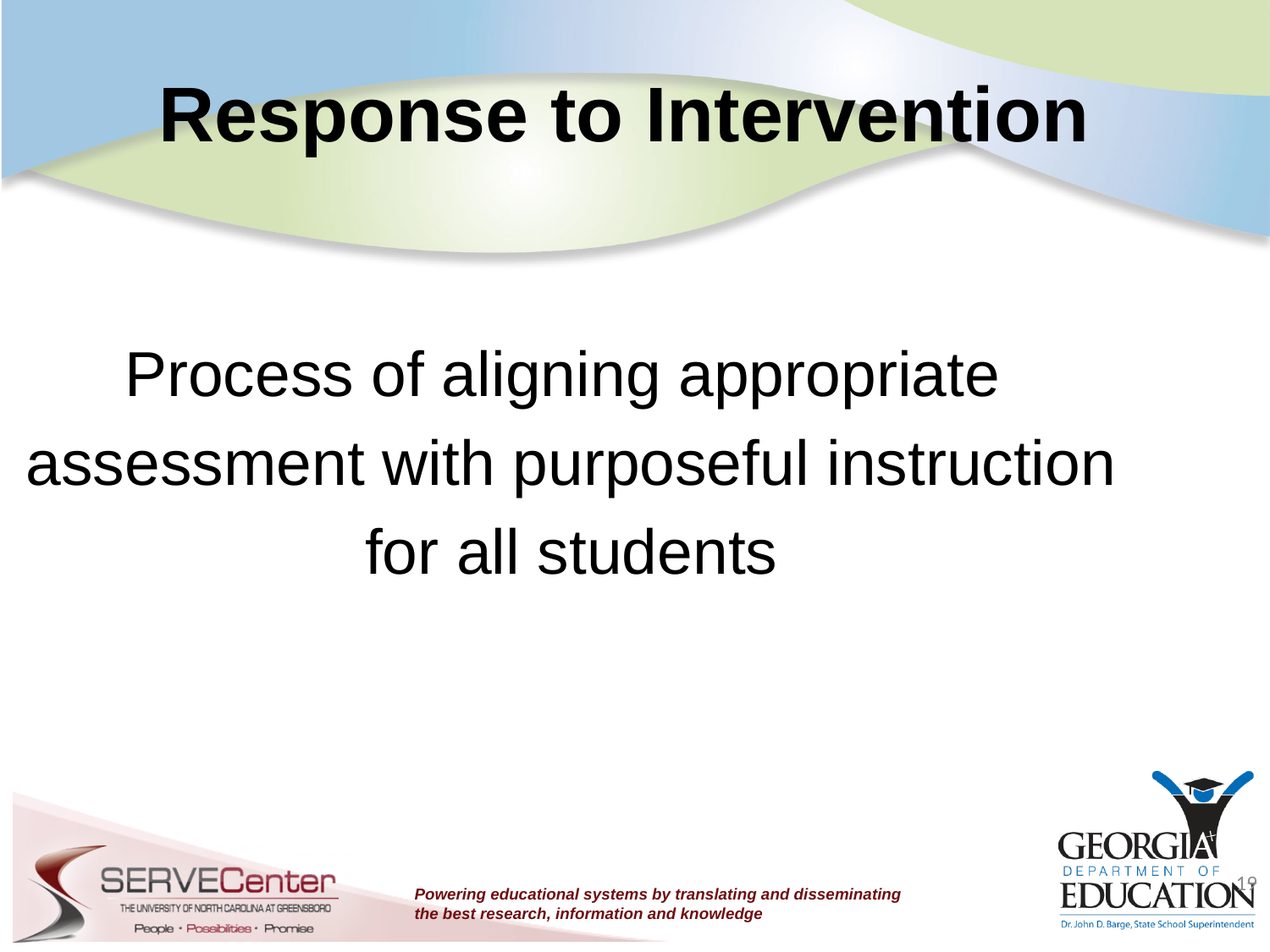

Response to Intervention

Process of aligning appropriate
assessment with purposeful instruction
for all students
19